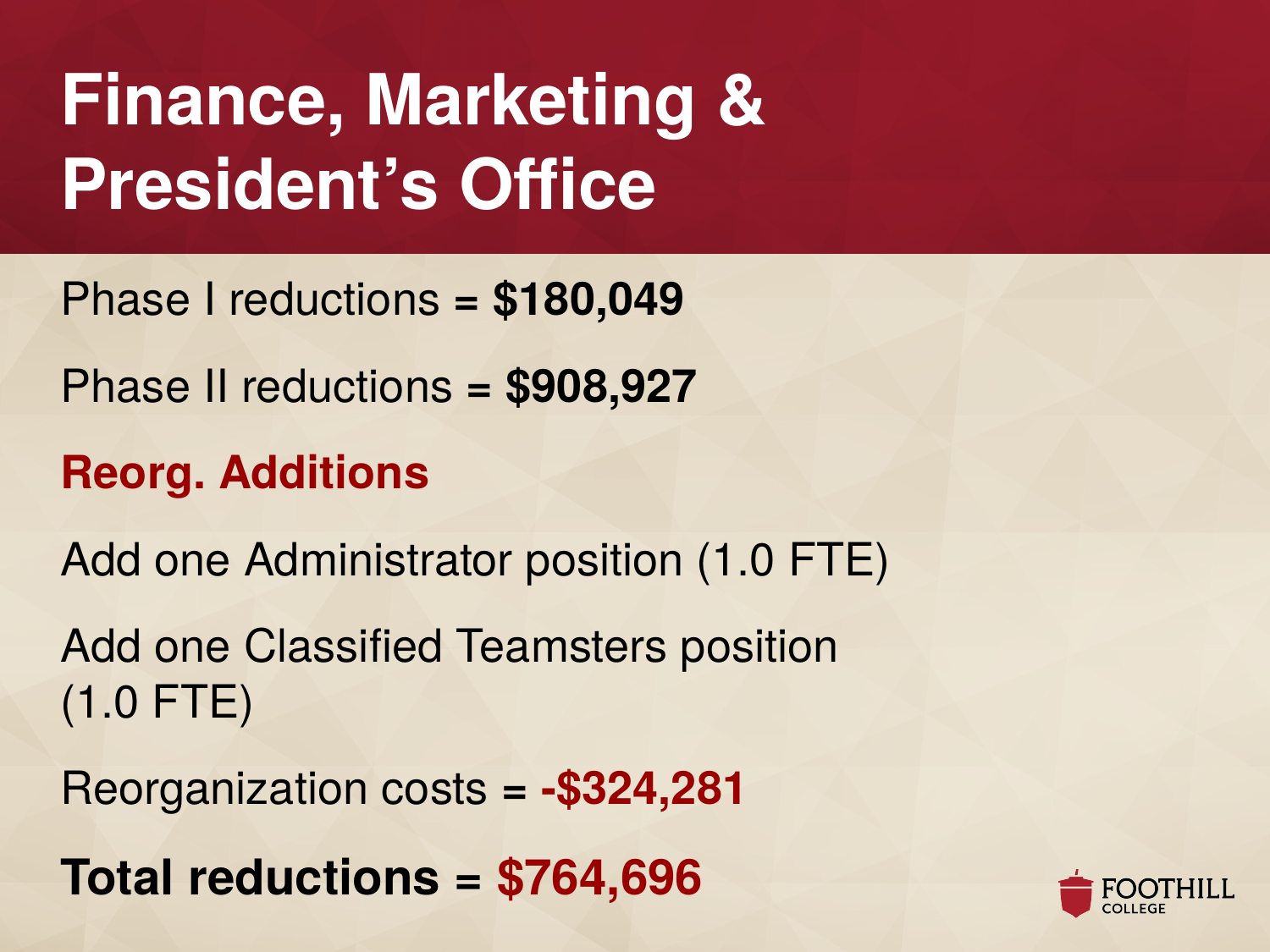

# Finance, Marketing & President’s Office
Phase I reductions = $180,049
Phase II reductions = $908,927
Reorg. Additions
Add one Administrator position (1.0 FTE)
Add one Classified Teamsters position (1.0 FTE)
Reorganization costs = -$324,281
Total reductions = $764,696